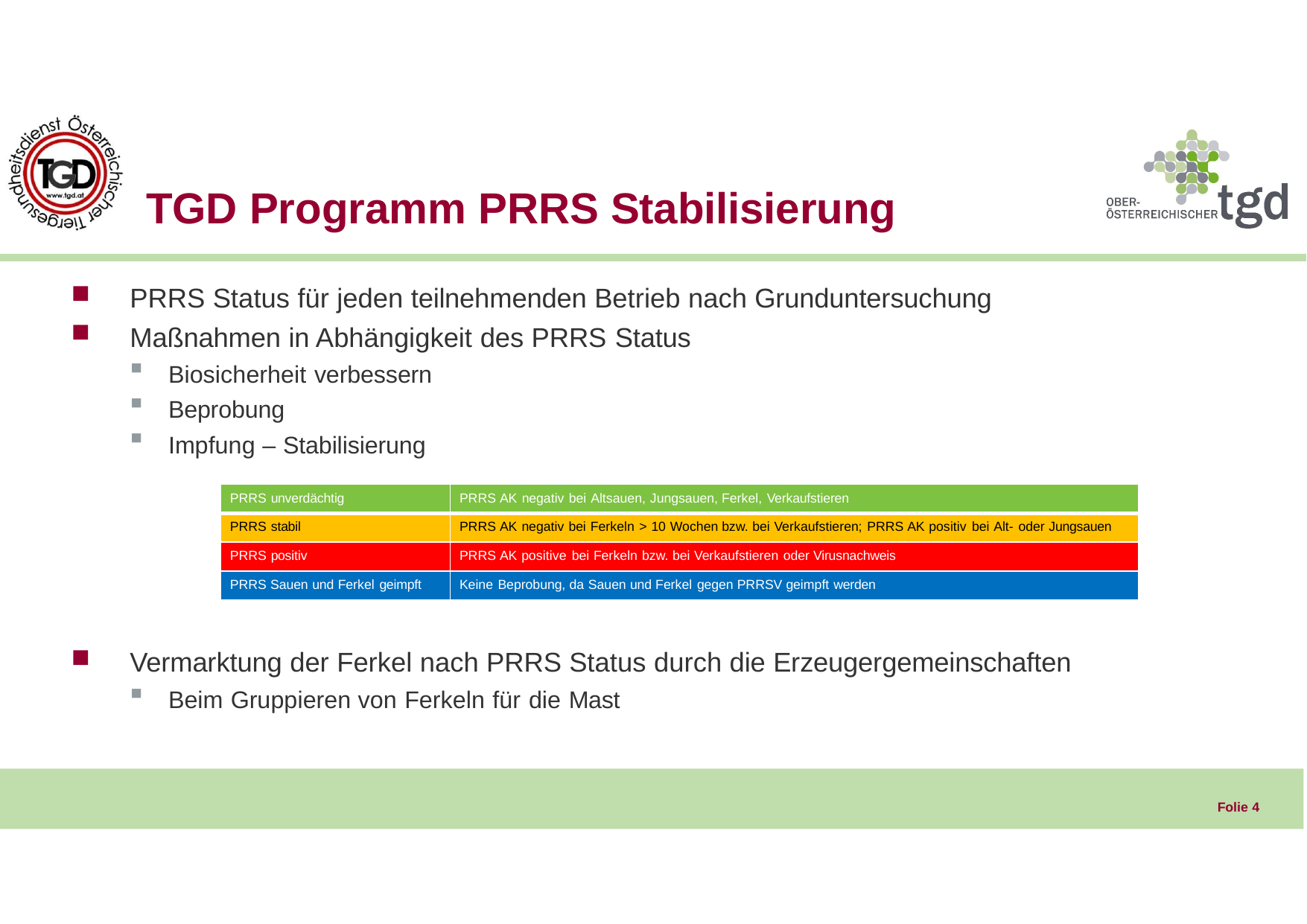

# TGD Programm PRRS Stabilisierung
PRRS Status für jeden teilnehmenden Betrieb nach Grunduntersuchung
Maßnahmen in Abhängigkeit des PRRS Status
Biosicherheit verbessern
Beprobung
Impfung – Stabilisierung
| PRRS unverdächtig | PRRS AK negativ bei Altsauen, Jungsauen, Ferkel, Verkaufstieren |
| --- | --- |
| PRRS stabil | PRRS AK negativ bei Ferkeln > 10 Wochen bzw. bei Verkaufstieren; PRRS AK positiv bei Alt- oder Jungsauen |
| PRRS positiv | PRRS AK positive bei Ferkeln bzw. bei Verkaufstieren oder Virusnachweis |
| PRRS Sauen und Ferkel geimpft | Keine Beprobung, da Sauen und Ferkel gegen PRRSV geimpft werden |
Vermarktung der Ferkel nach PRRS Status durch die Erzeugergemeinschaften
Beim Gruppieren von Ferkeln für die Mast
Folie 4